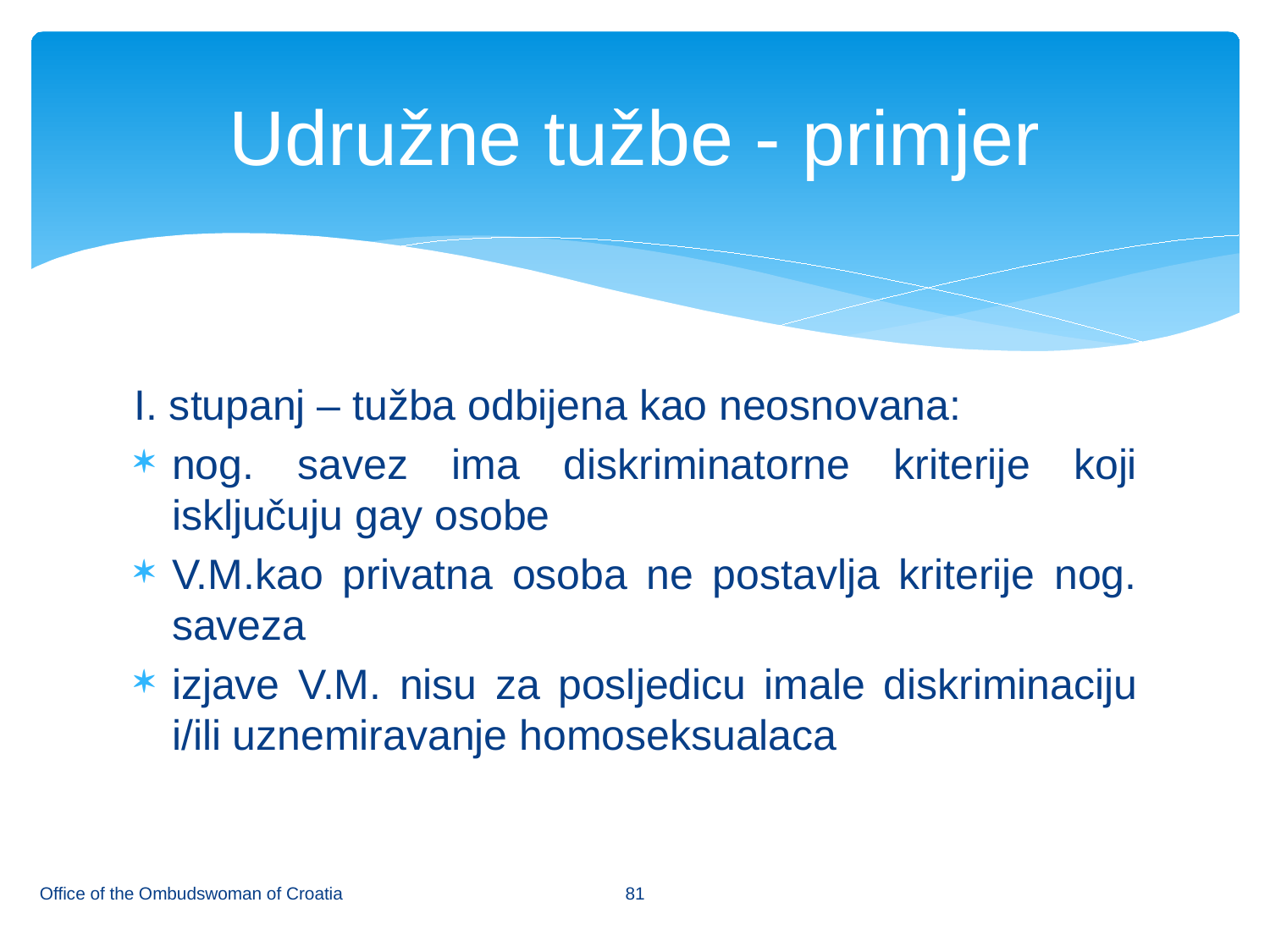

# Udružne tužbe - primjer
I. stupanj – tužba odbijena kao neosnovana:
nog. savez ima diskriminatorne kriterije koji isključuju gay osobe
V.M.kao privatna osoba ne postavlja kriterije nog. saveza
izjave V.M. nisu za posljedicu imale diskriminaciju i/ili uznemiravanje homoseksualaca

81
Office of the Ombudswoman of Croatia